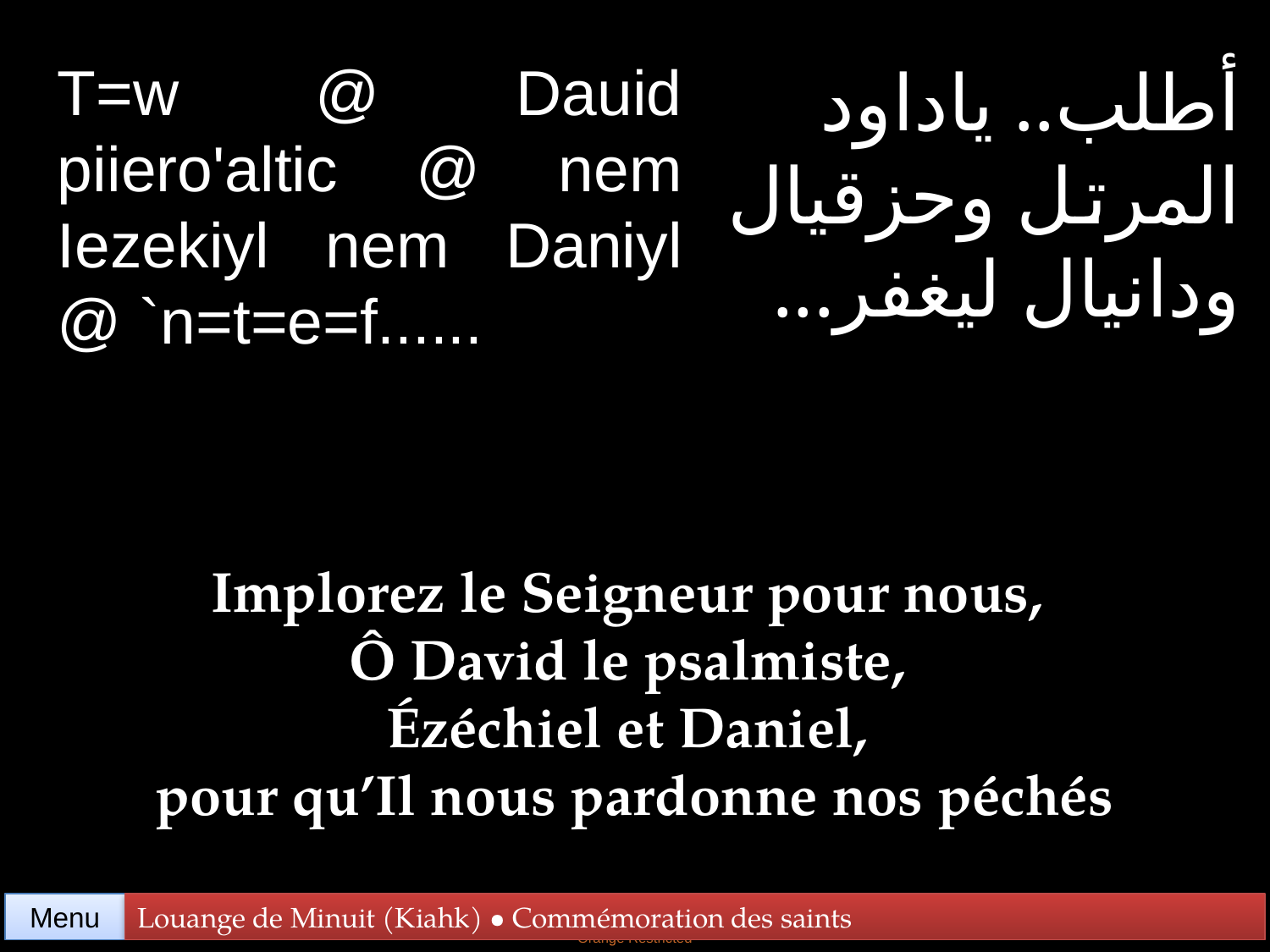

T=w @ Dauid piiero'altic @ nem Iezekiyl nem Daniyl @ `n=t=e=f......
أطلب.. ياداود المرتل وحزقيال ودانيال ليغفر...
Implorez le Seigneur pour nous,
Ô David le psalmiste,
Ézéchiel et Daniel,
pour qu’Il nous pardonne nos péchés
Menu
Louange de Minuit (Kiahk) • Commémoration des saints